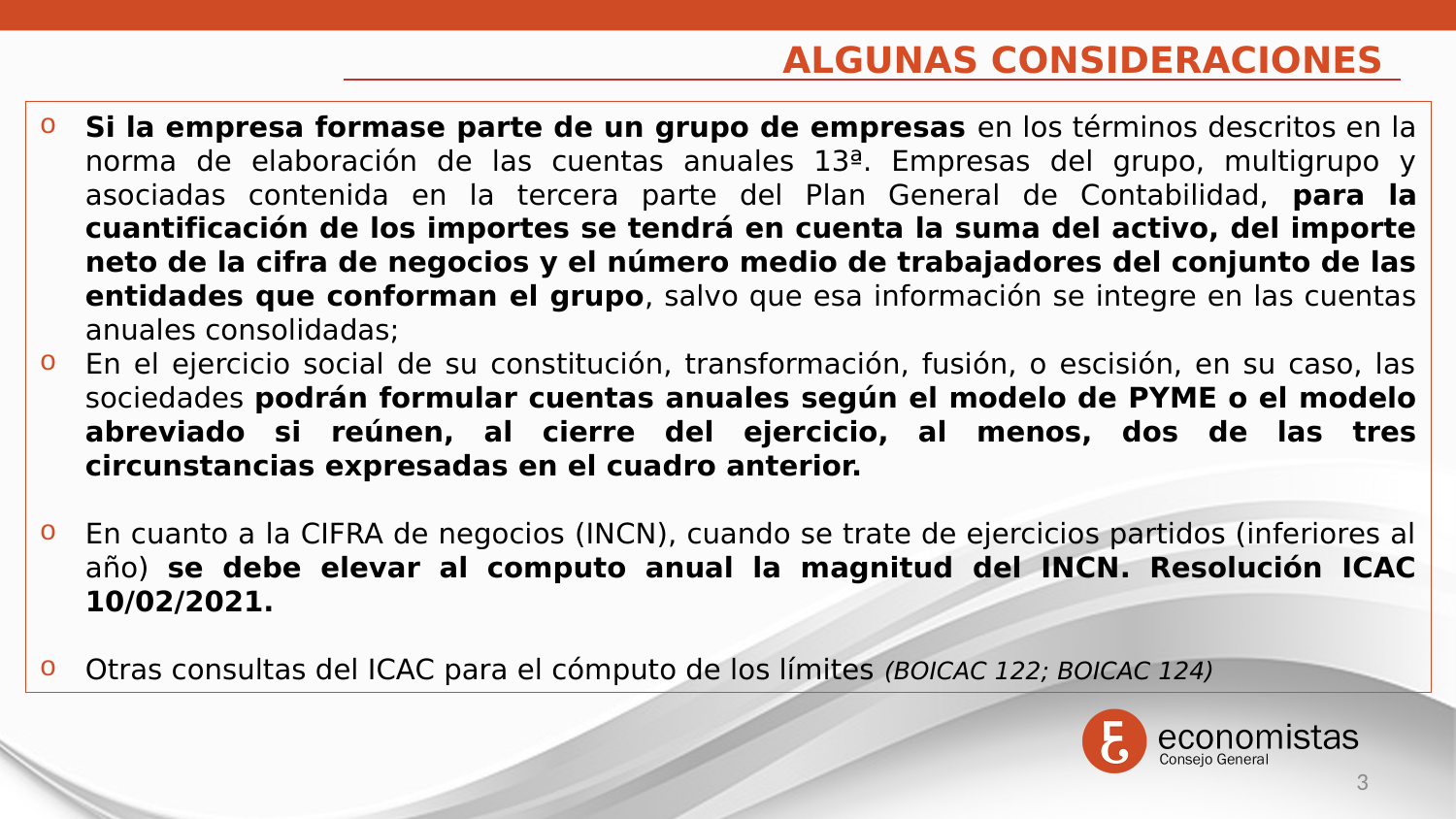

ALGUNAS CONSIDERACIONES
Si la empresa formase parte de un grupo de empresas en los términos descritos en la norma de elaboración de las cuentas anuales 13ª. Empresas del grupo, multigrupo y asociadas contenida en la tercera parte del Plan General de Contabilidad, para la cuantificación de los importes se tendrá en cuenta la suma del activo, del importe neto de la cifra de negocios y el número medio de trabajadores del conjunto de las entidades que conforman el grupo, salvo que esa información se integre en las cuentas anuales consolidadas;
En el ejercicio social de su constitución, transformación, fusión, o escisión, en su caso, las sociedades podrán formular cuentas anuales según el modelo de PYME o el modelo abreviado si reúnen, al cierre del ejercicio, al menos, dos de las tres circunstancias expresadas en el cuadro anterior.

En cuanto a la CIFRA de negocios (INCN), cuando se trate de ejercicios partidos (inferiores al año) se debe elevar al computo anual la magnitud del INCN. Resolución ICAC 10/02/2021.

Otras consultas del ICAC para el cómputo de los límites (BOICAC 122; BOICAC 124)
3